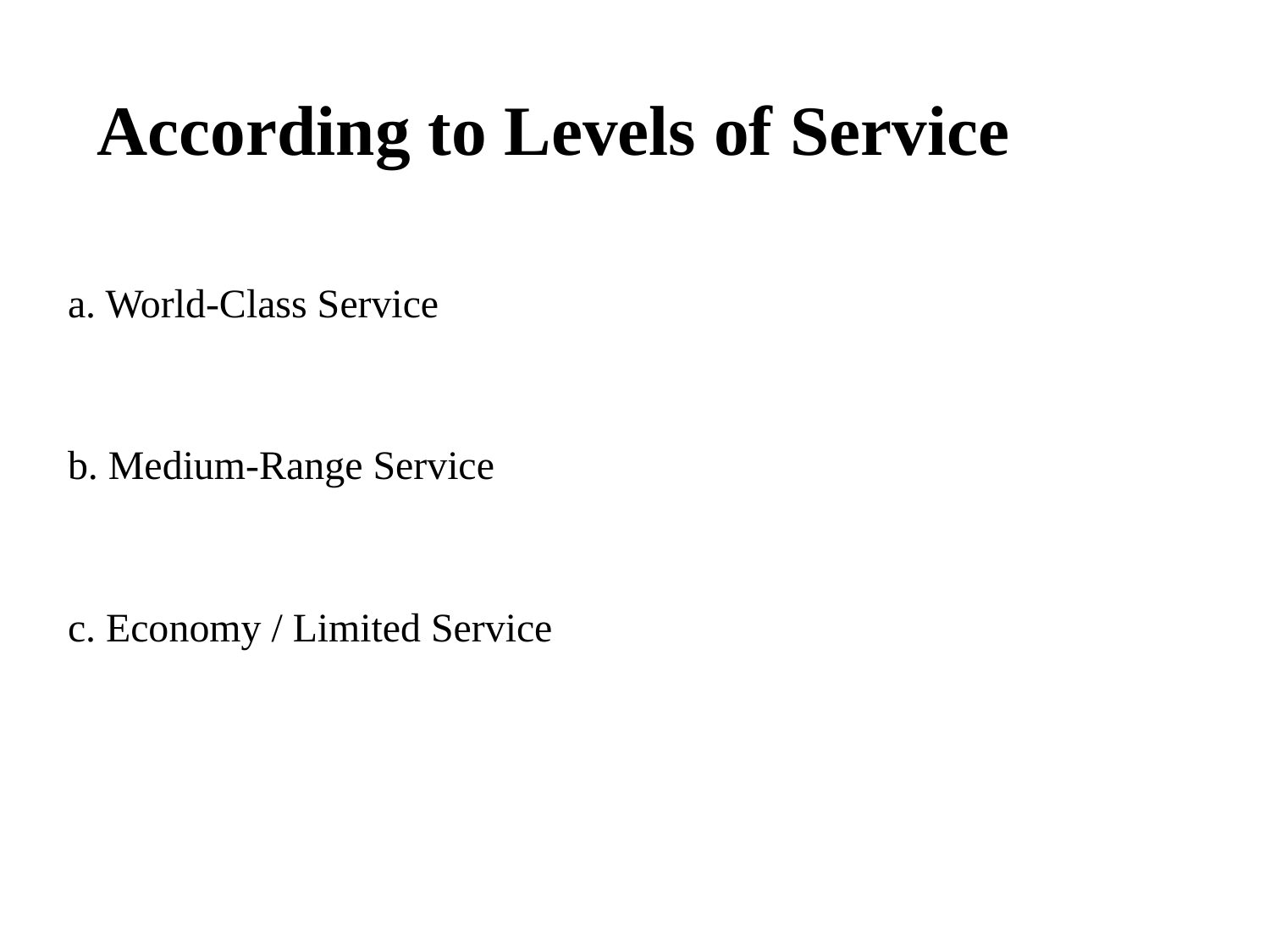

# According to Levels of Service
a. World-Class Service

b. Medium-Range Service

c. Economy / Limited Service